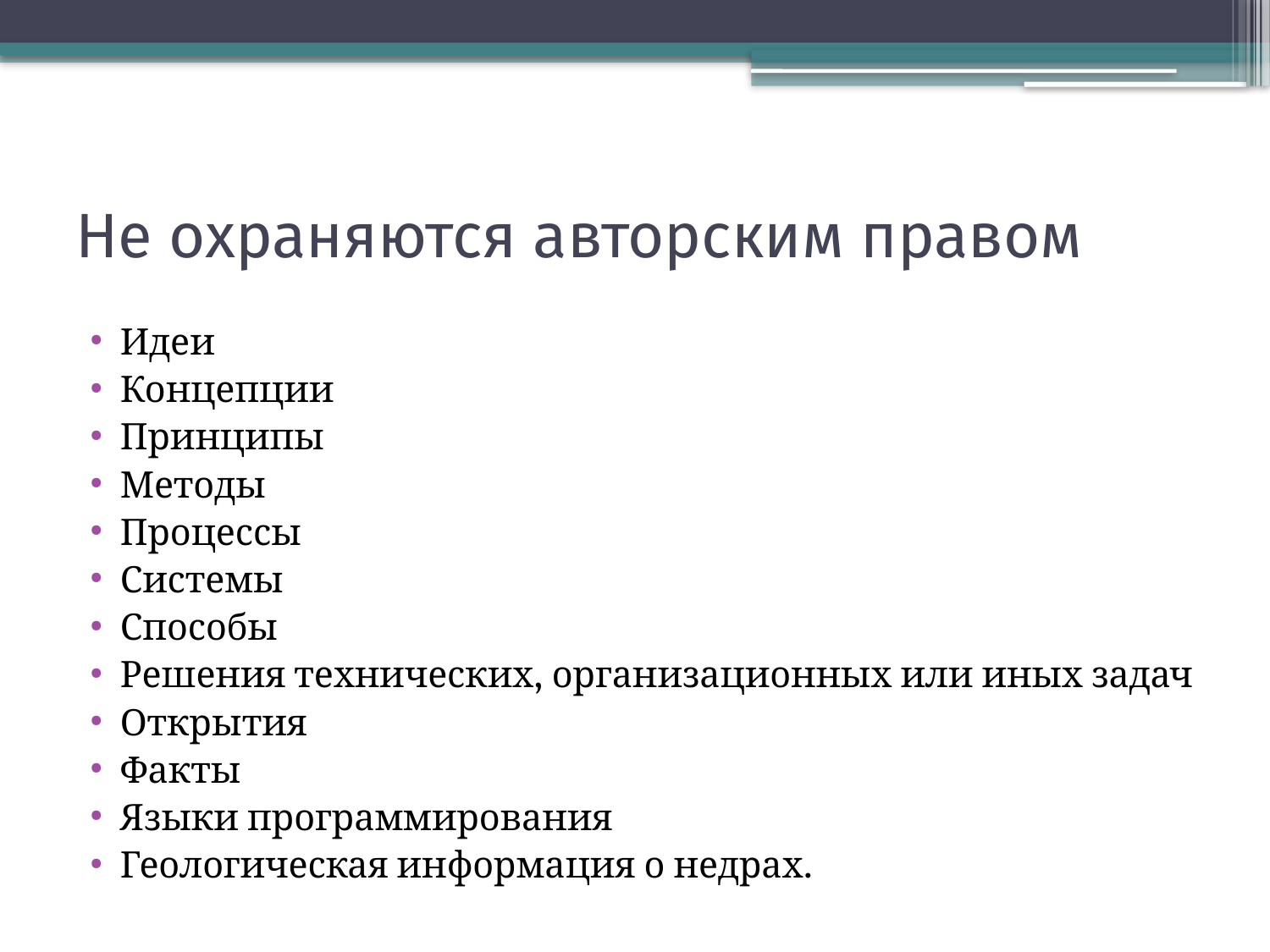

# Не охраняются авторским правом
Идеи
Концепции
Принципы
Методы
Процессы
Системы
Способы
Решения технических, организационных или иных задач
Открытия
Факты
Языки программирования
Геологическая информация о недрах.